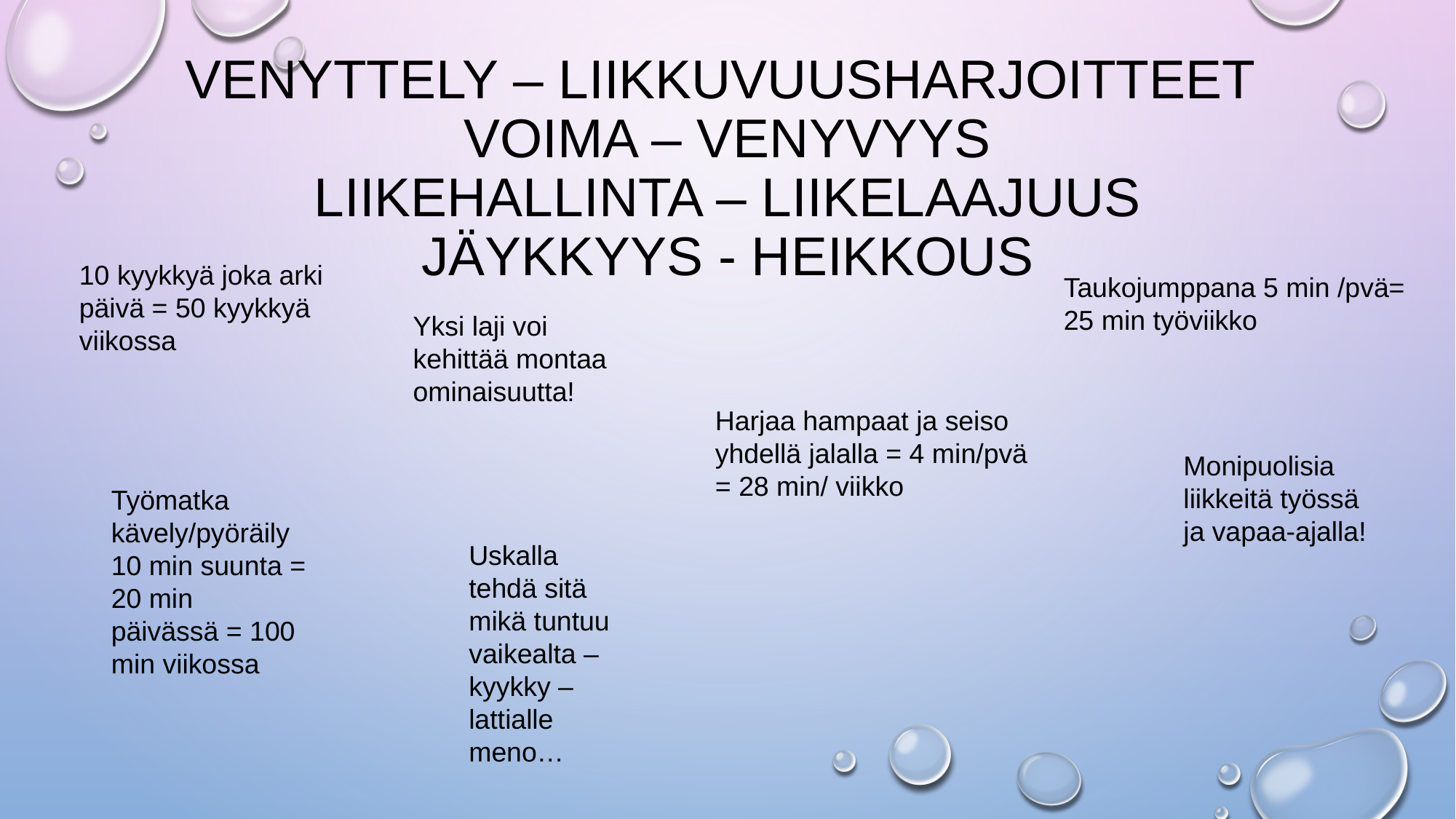

# Venyttely – Liikkuvuusharjoitteet
Voima – Venyvyys
Liikehallinta – Liikelaajuus
Jäykkyys - Heikkous
10 kyykkyä joka arki päivä = 50 kyykkyä viikossa
Taukojumppana 5 min /pvä= 25 min työviikko
Yksi laji voi kehittää montaa ominaisuutta!
Harjaa hampaat ja seiso yhdellä jalalla = 4 min/pvä = 28 min/ viikko
Monipuolisia liikkeitä työssä ja vapaa-ajalla!
Työmatka kävely/pyöräily 10 min suunta = 20 min päivässä = 100 min viikossa
Uskalla tehdä sitä mikä tuntuu vaikealta – kyykky – lattialle meno…